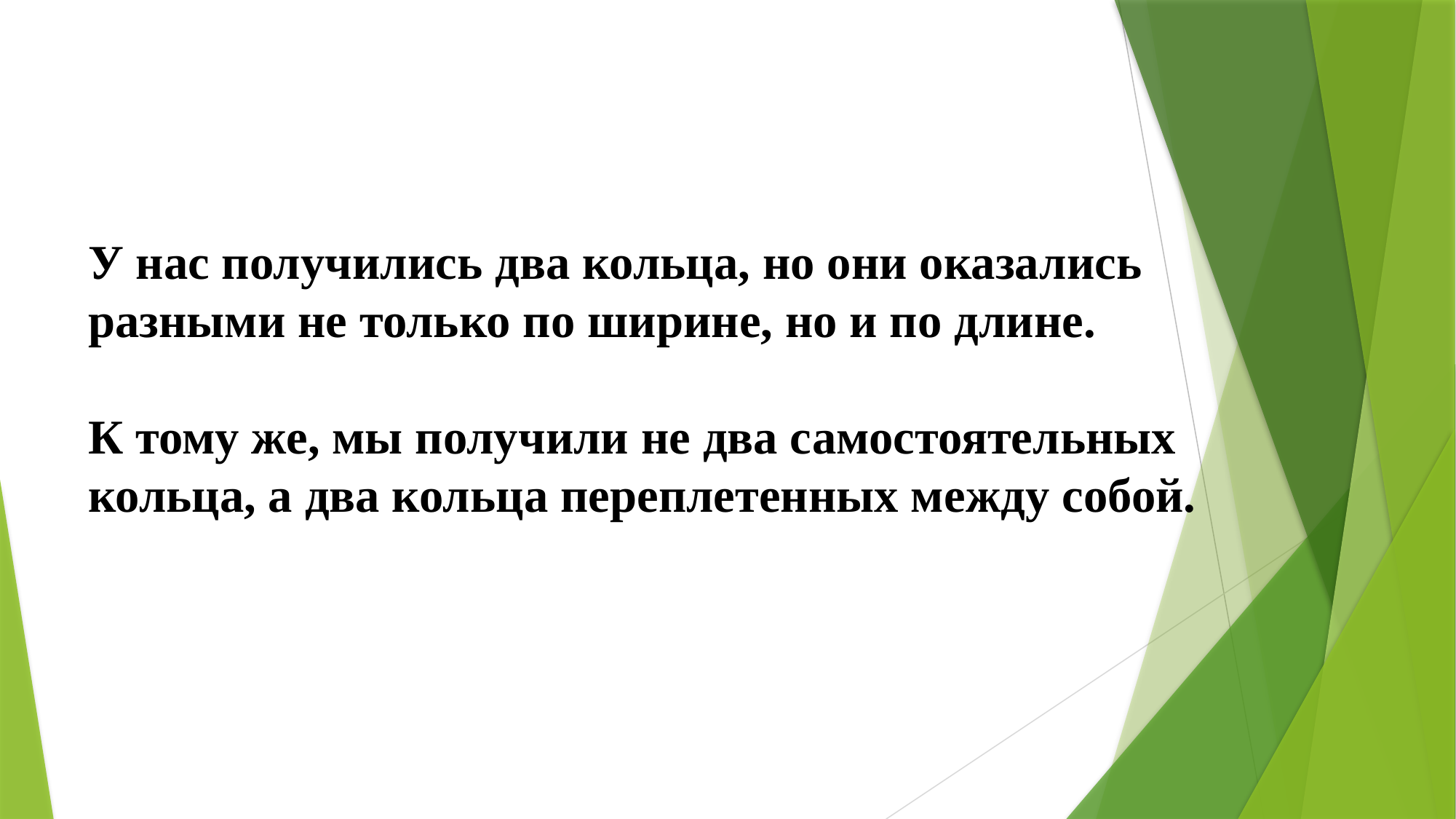

У нас получились два кольца, но они оказались разными не только по ширине, но и по длине.

К тому же, мы получили не два самостоятельных кольца, а два кольца переплетенных между собой.